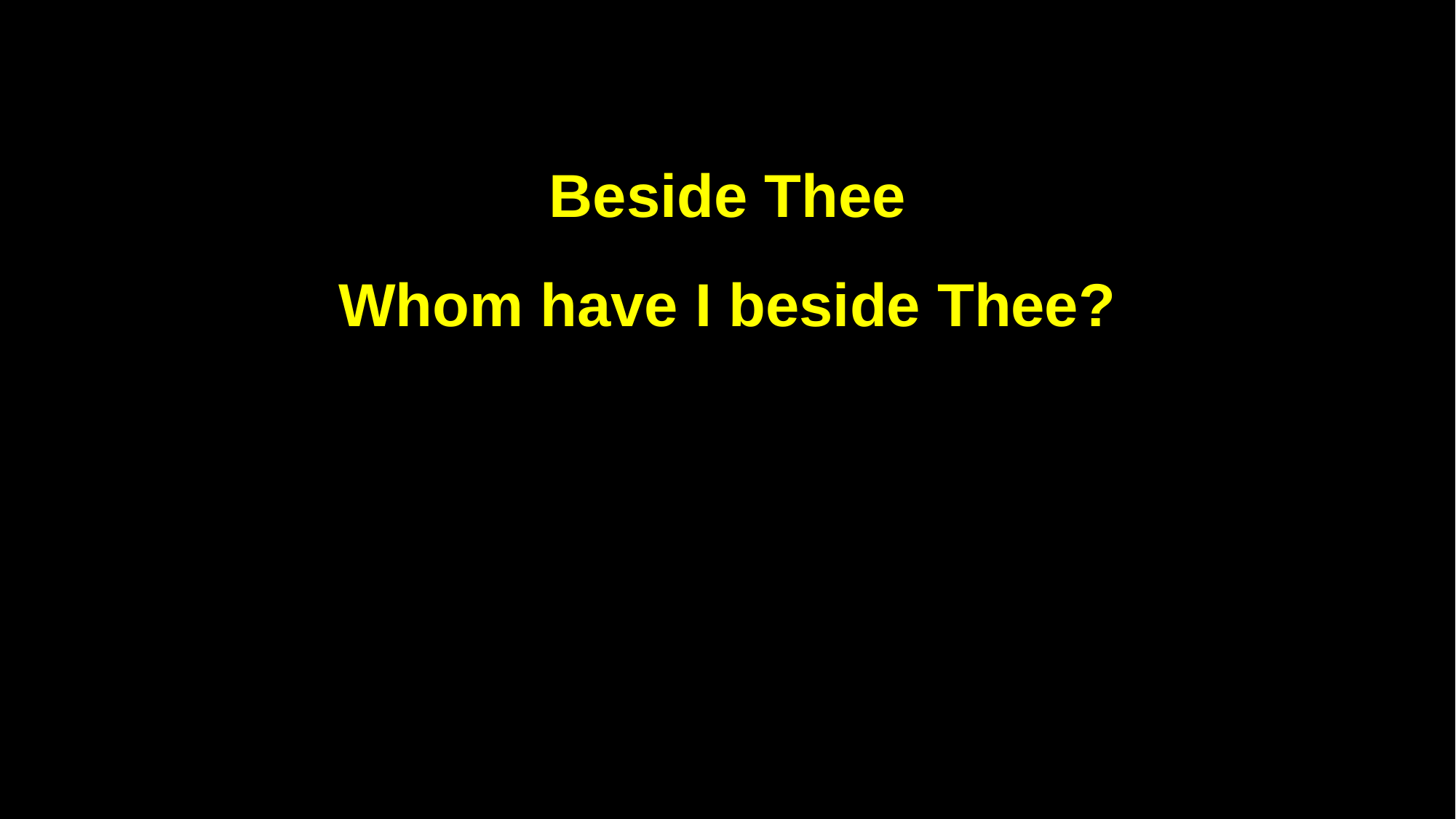

Beside Thee
Whom have I beside Thee?